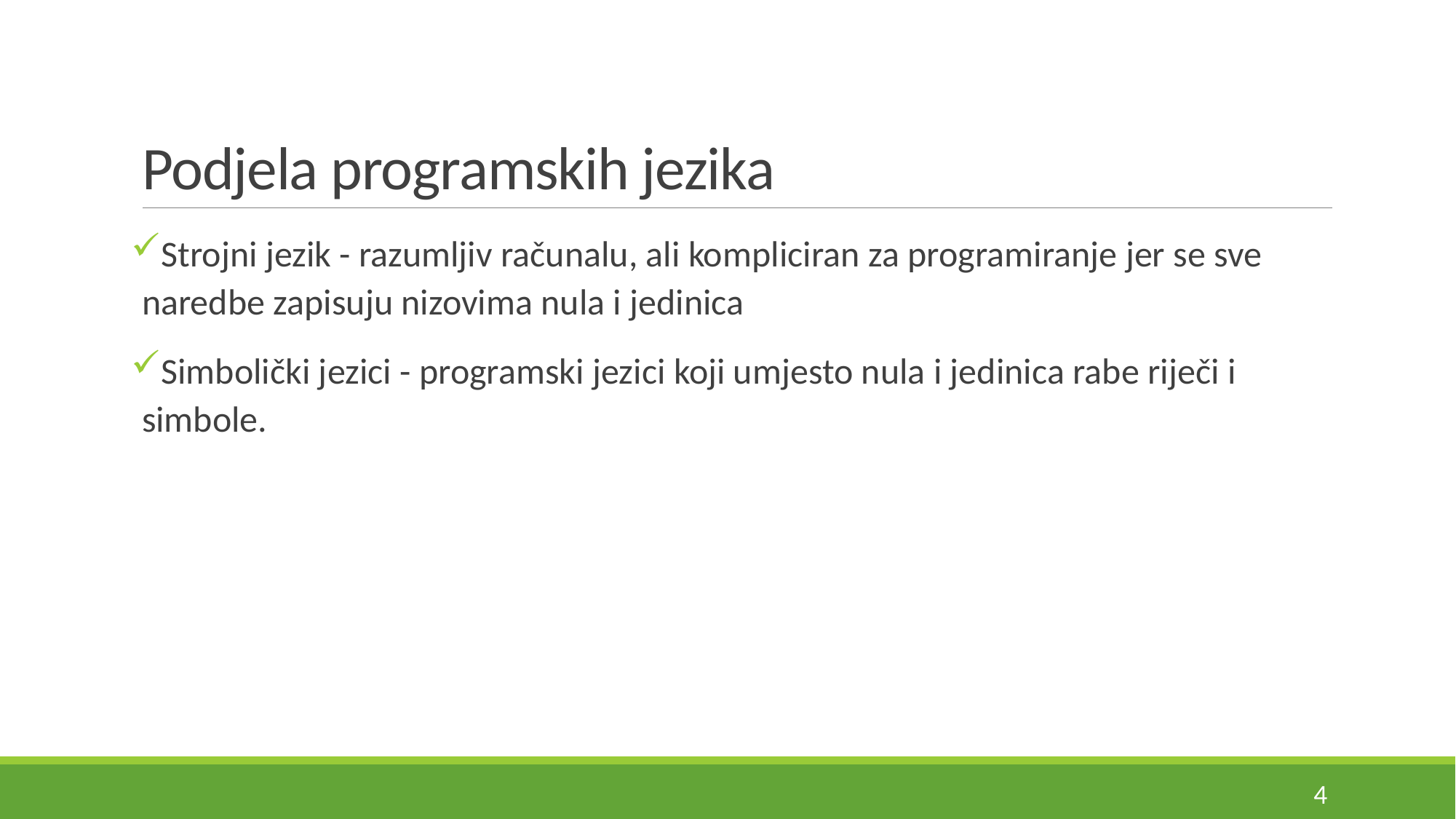

# Podjela programskih jezika
Strojni jezik - razumljiv računalu, ali kompliciran za programiranje jer se sve naredbe zapisuju nizovima nula i jedinica
Simbolički jezici - programski jezici koji umjesto nula i jedinica rabe riječi i simbole.

4